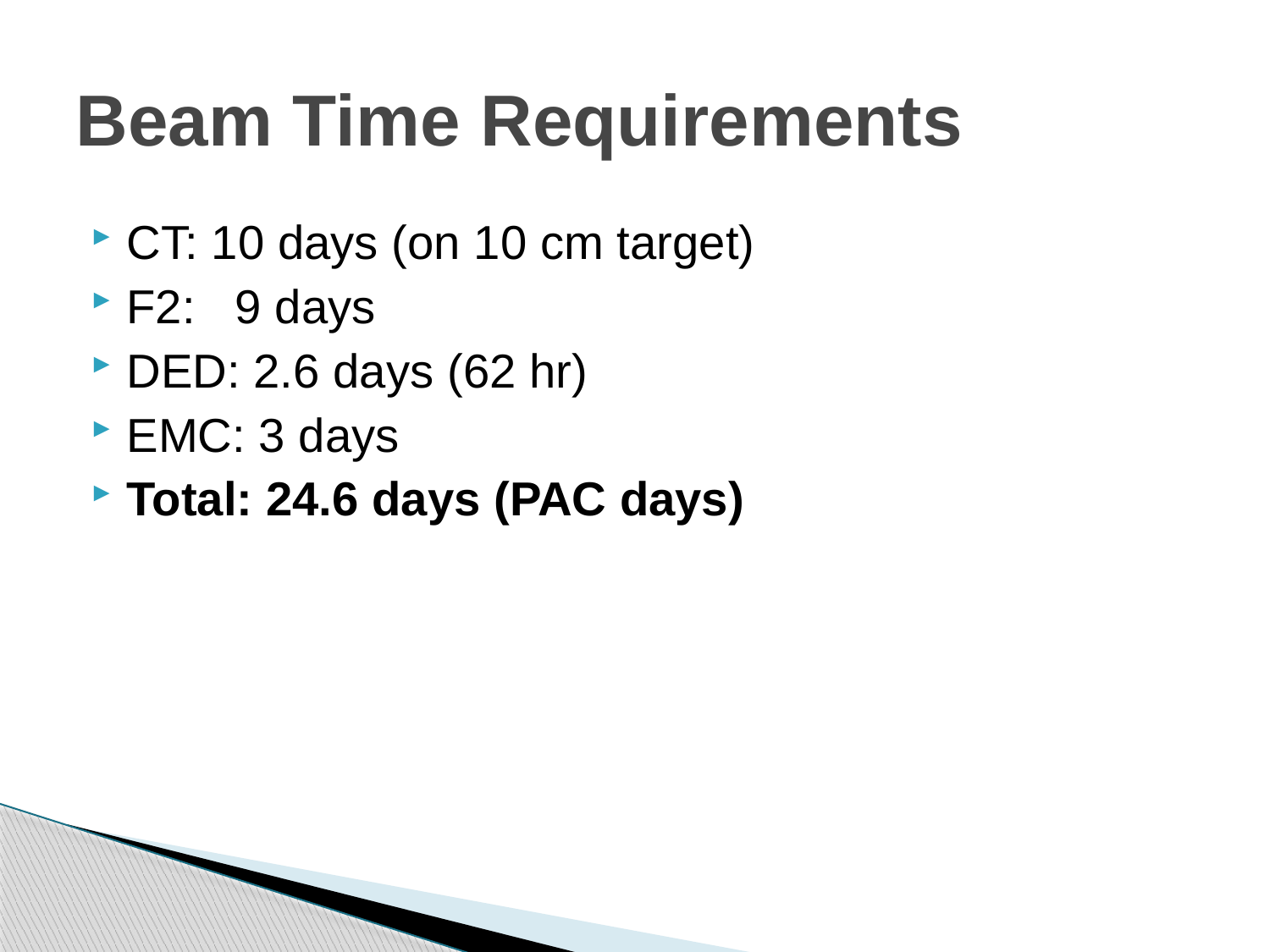

# Beam Time Requirements
CT: 10 days (on 10 cm target)
F2:   9 days
DED: 2.6 days (62 hr)
EMC: 3 days
Total: 24.6 days (PAC days)